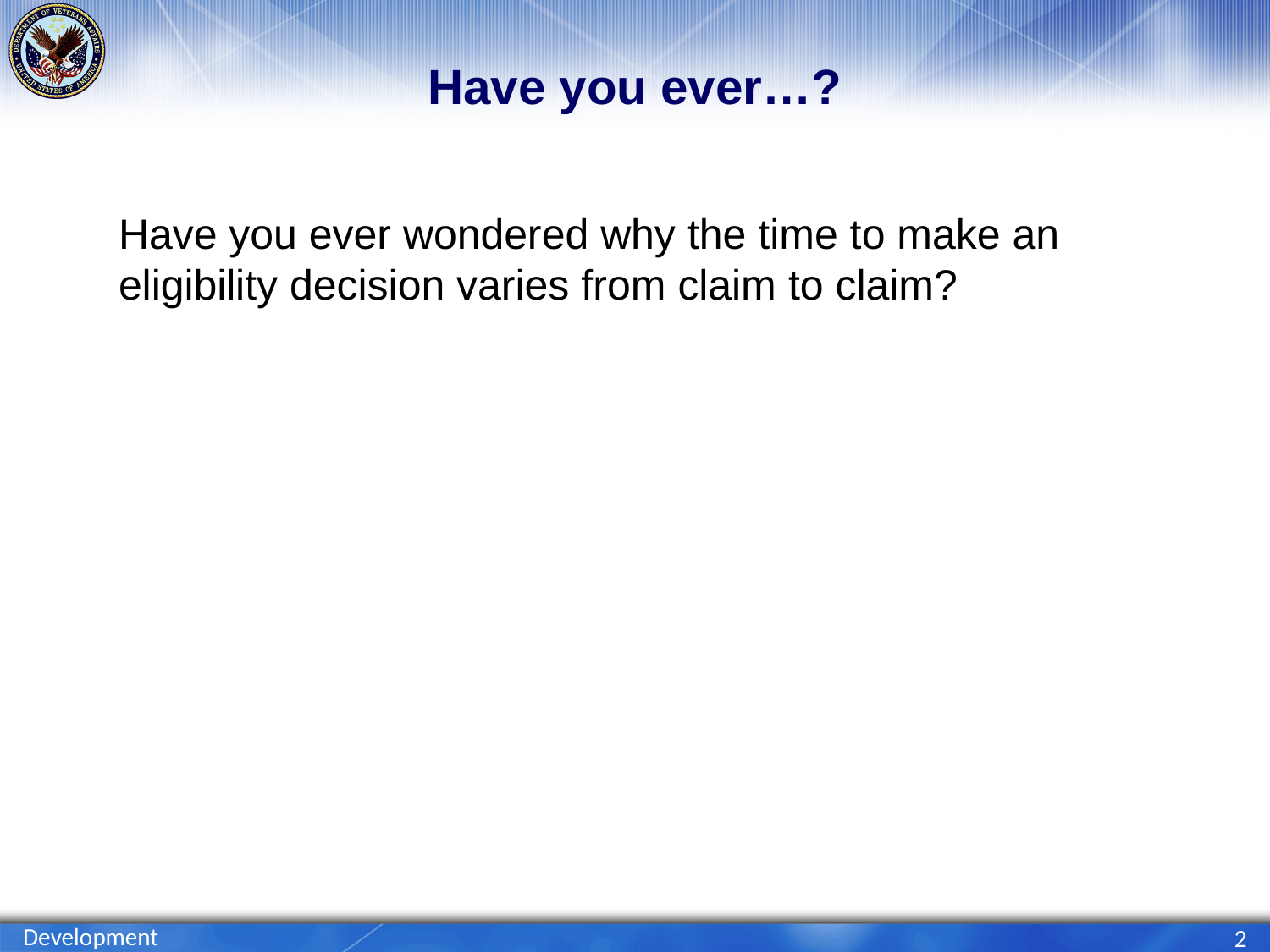

# Have you ever…?
Have you ever wondered why the time to make an eligibility decision varies from claim to claim?

Development

2